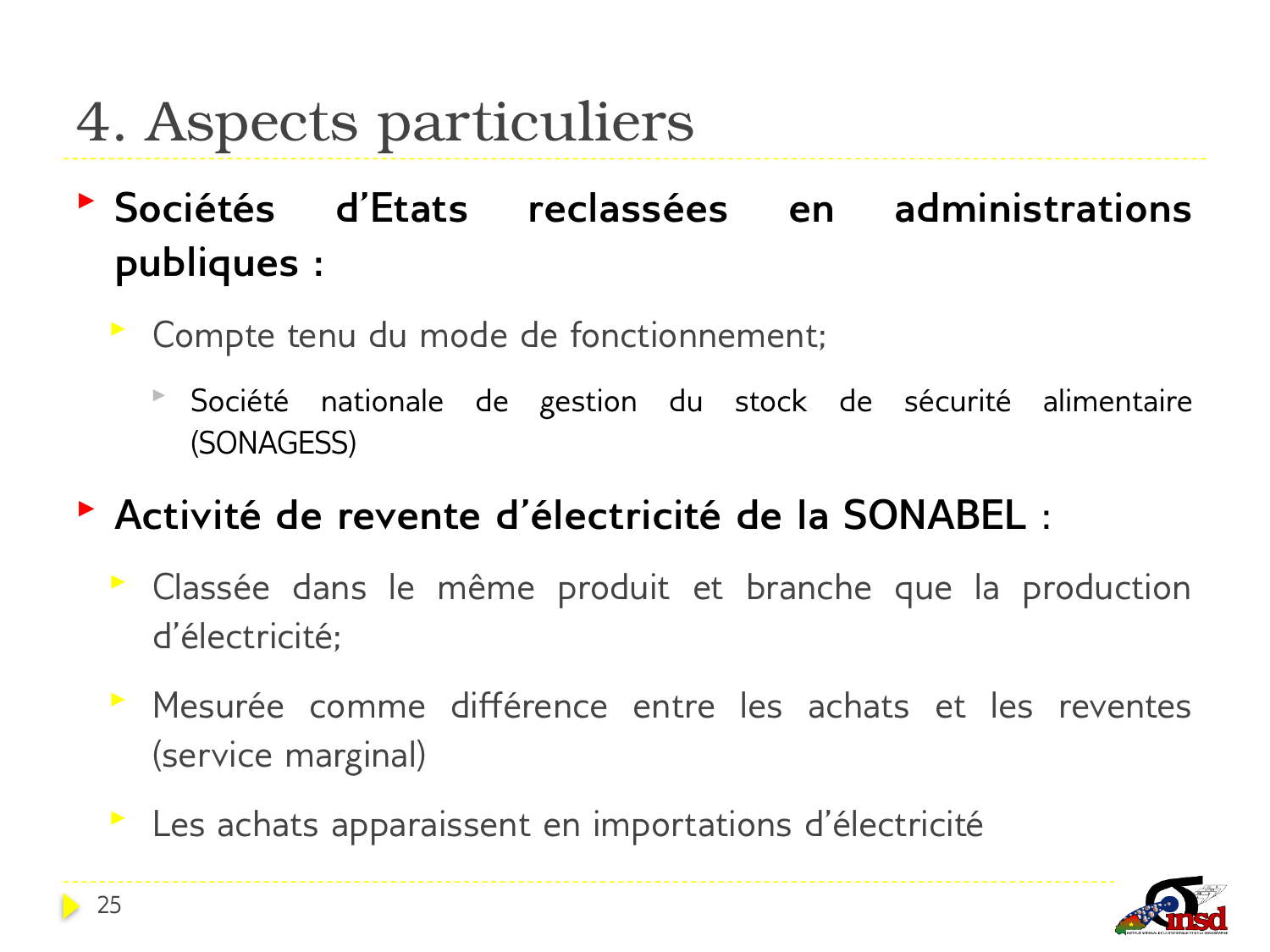

# 4. Aspects particuliers
Sociétés d’Etats reclassées en administrations publiques :
Compte tenu du mode de fonctionnement;
Société nationale de gestion du stock de sécurité alimentaire (SONAGESS)
Activité de revente d’électricité de la SONABEL :
Classée dans le même produit et branche que la production d’électricité;
Mesurée comme différence entre les achats et les reventes (service marginal)
Les achats apparaissent en importations d’électricité

25